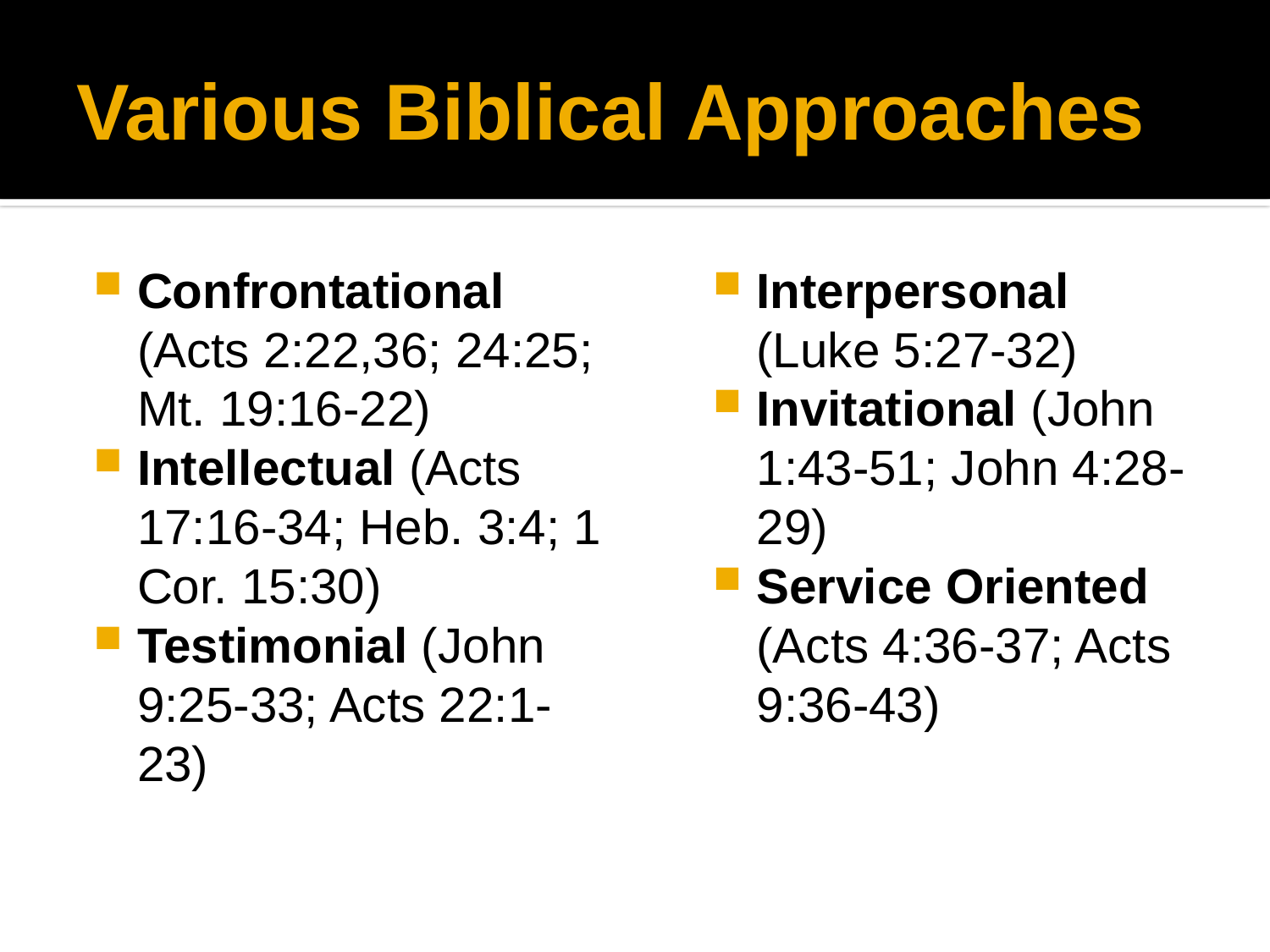

# Various Biblical Approaches
Confrontational (Acts 2:22,36; 24:25; Mt. 19:16-22)
Intellectual (Acts 17:16-34; Heb. 3:4; 1 Cor. 15:30)
Testimonial (John 9:25-33; Acts 22:1-23)
Interpersonal (Luke 5:27-32)
Invitational (John 1:43-51; John 4:28-29)
Service Oriented (Acts 4:36-37; Acts 9:36-43)